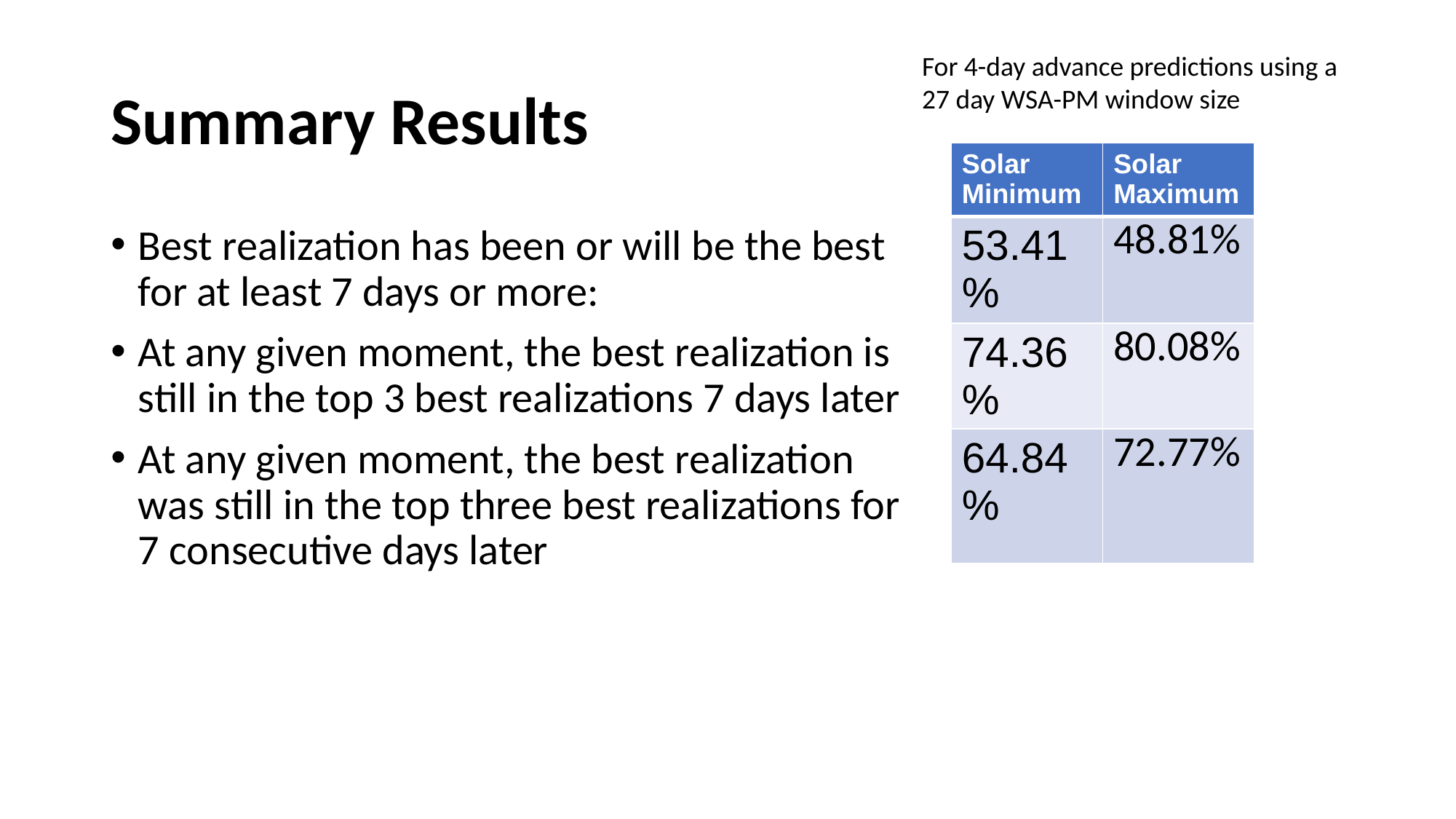

# Summary Results
For 4-day advance predictions using a 27 day WSA-PM window size
| Solar Minimum | Solar Maximum |
| --- | --- |
| 53.41% | 48.81% |
| 74.36% | 80.08% |
| 64.84% | 72.77% |
Best realization has been or will be the best for at least 7 days or more:
At any given moment, the best realization is still in the top 3 best realizations 7 days later
At any given moment, the best realization was still in the top three best realizations for 7 consecutive days later